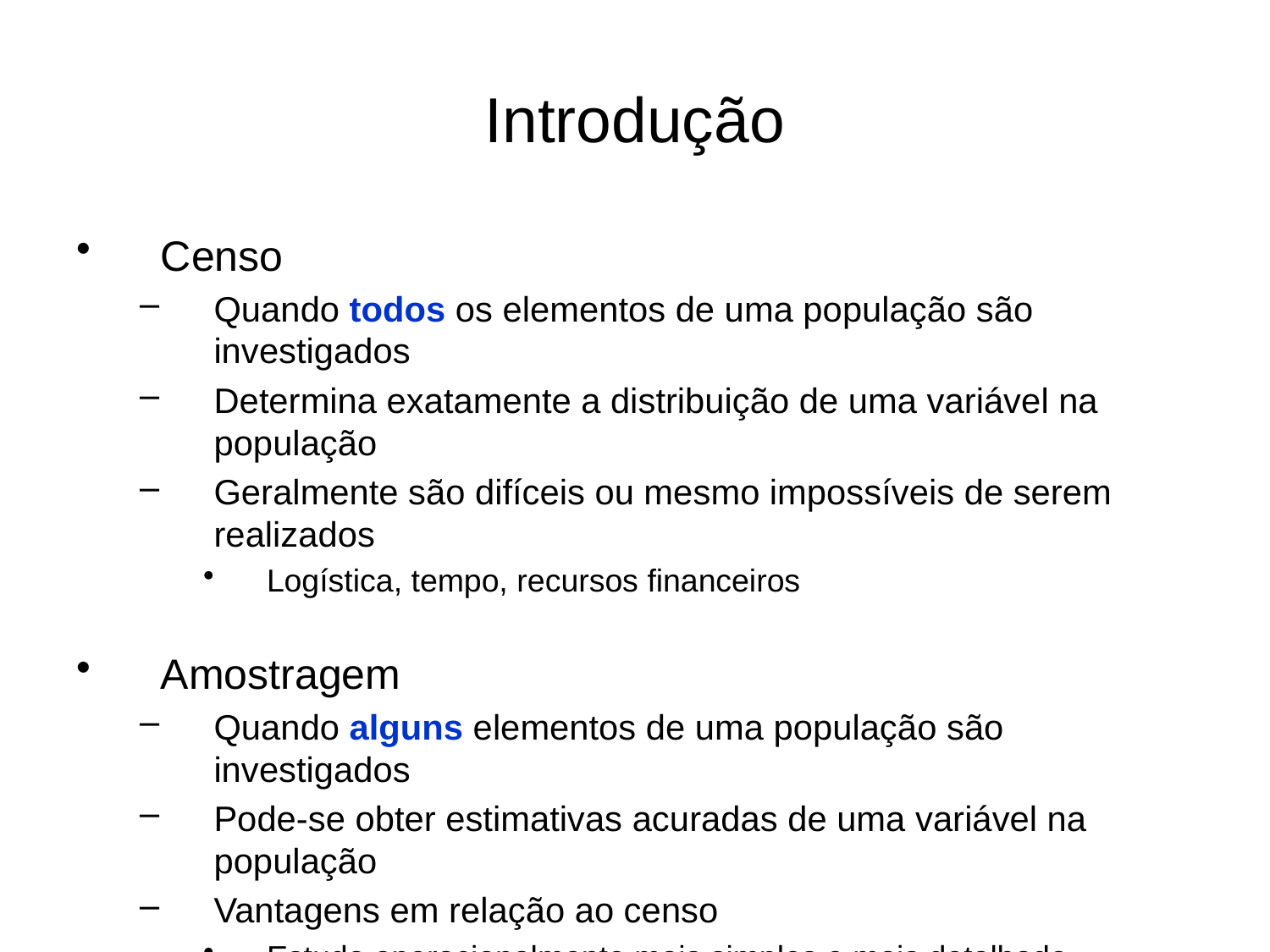

# Introdução
Censo
Quando todos os elementos de uma população são investigados
Determina exatamente a distribuição de uma variável na população
Geralmente são difíceis ou mesmo impossíveis de serem realizados
Logística, tempo, recursos financeiros

Amostragem
Quando alguns elementos de uma população são investigados
Pode-se obter estimativas acuradas de uma variável na população
Vantagens em relação ao censo
Estudo operacionalmente mais simples e mais detalhado
Maior velocidade na obtenção dos resultados
Menor custo